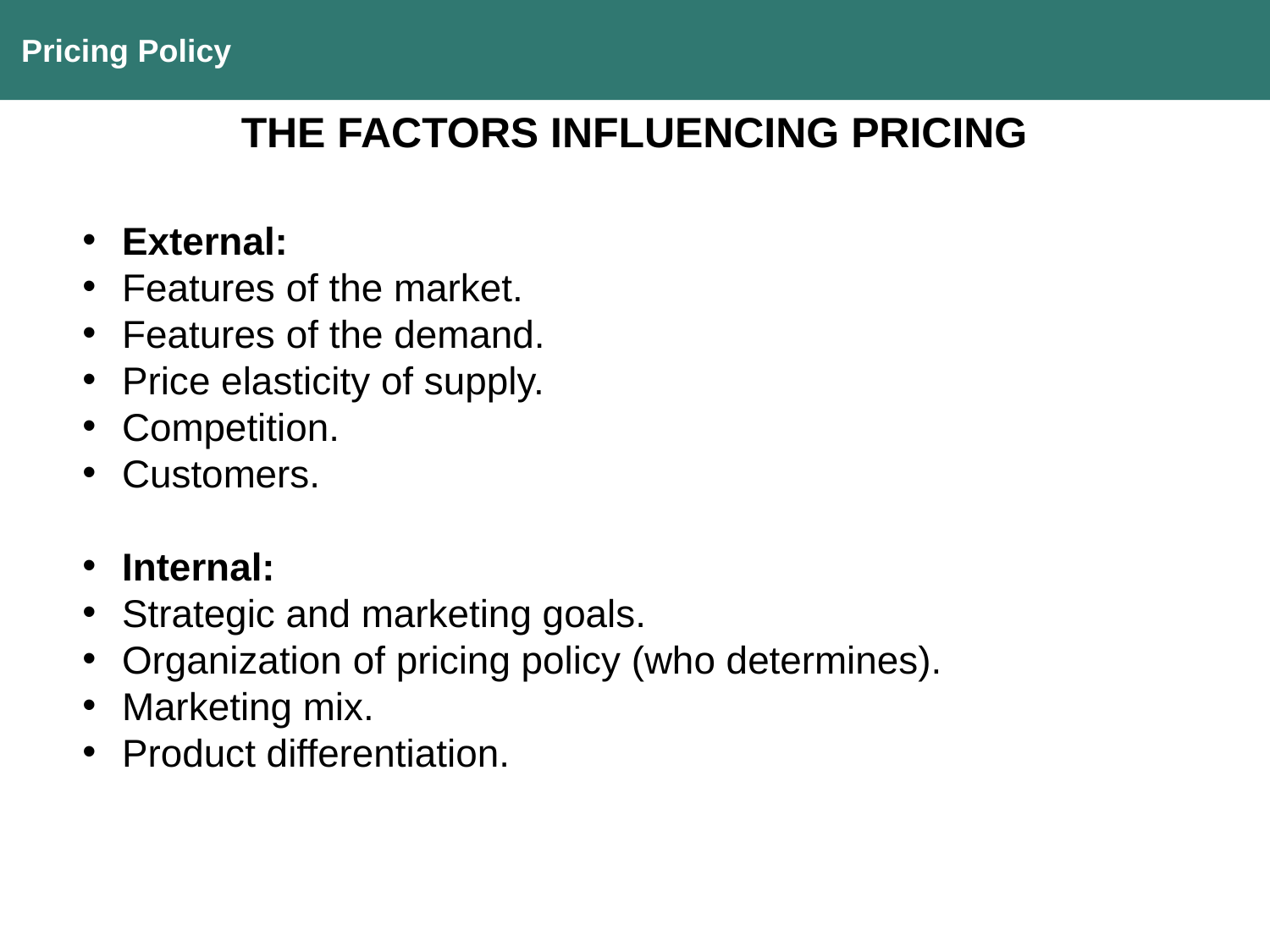

Pricing Policy
THE FACTORS INFLUENCING PRICING
External:
Features of the market.
Features of the demand.
Price elasticity of supply.
Competition.
Customers.

Internal:
Strategic and marketing goals.
Organization of pricing policy (who determines).
Marketing mix.
Product differentiation.